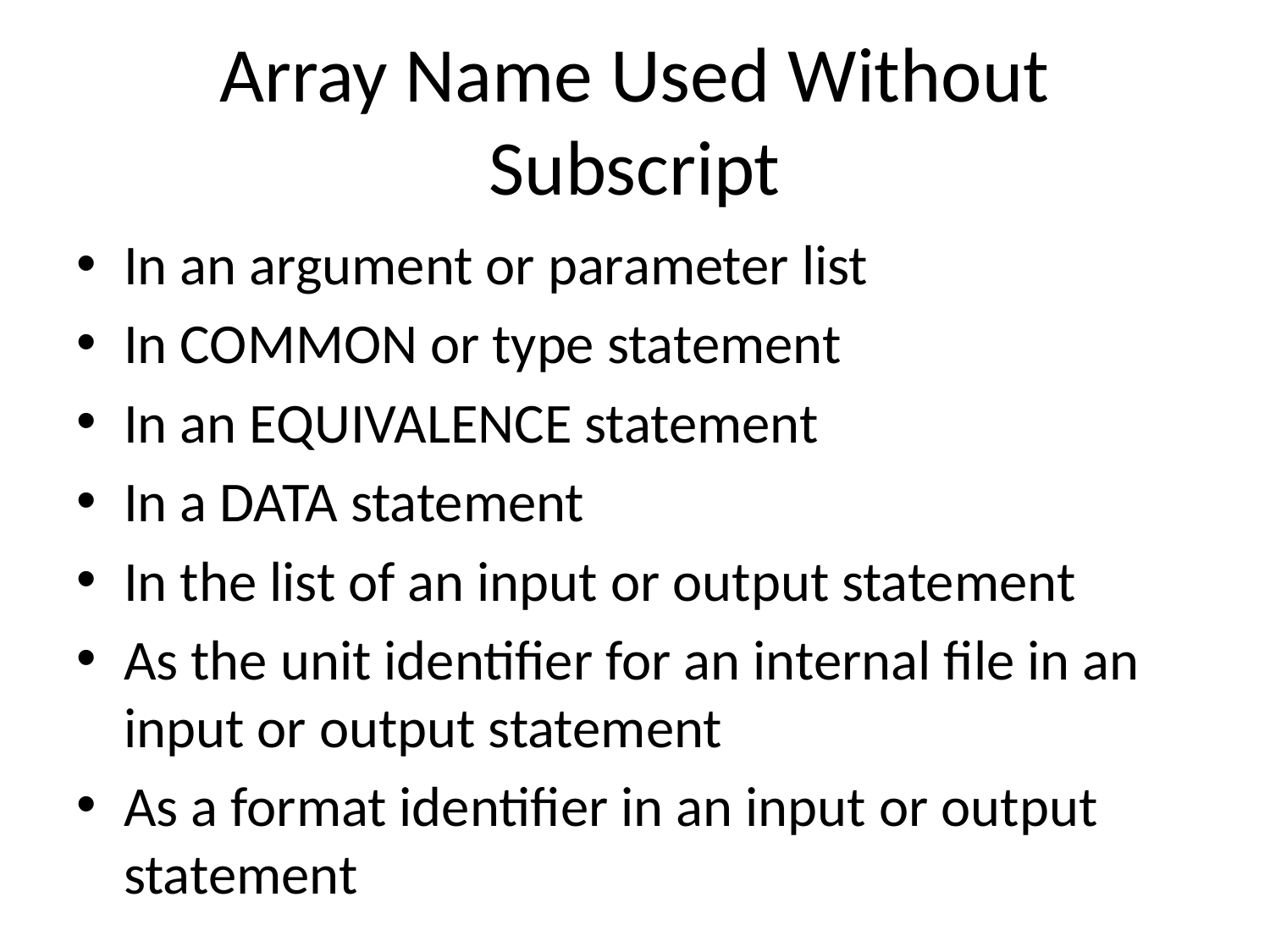

# Array Name Used Without Subscript
In an argument or parameter list
In COMMON or type statement
In an EQUIVALENCE statement
In a DATA statement
In the list of an input or output statement
As the unit identifier for an internal file in an input or output statement
As a format identifier in an input or output statement